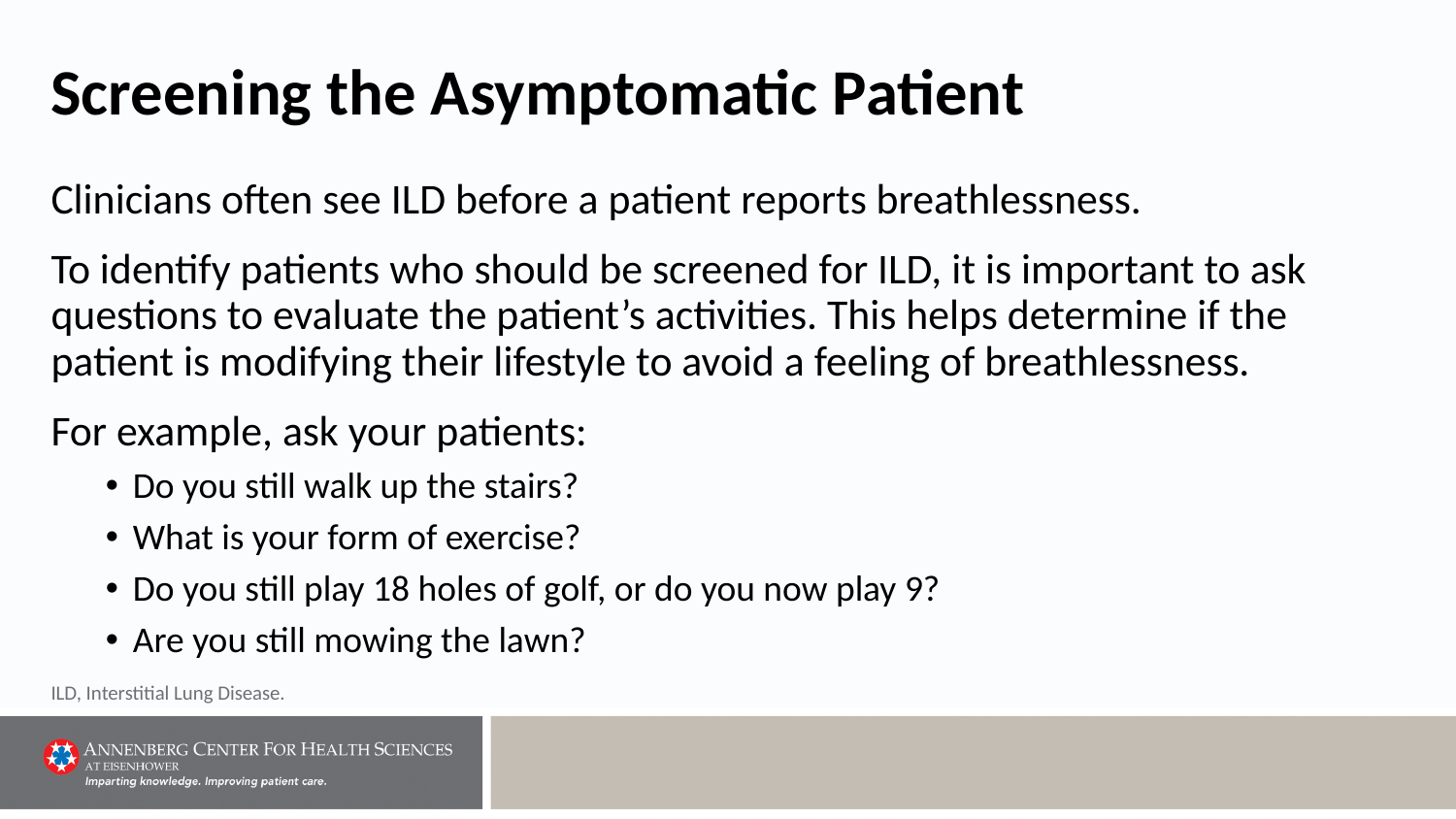

# Screening the Asymptomatic Patient
Clinicians often see ILD before a patient reports breathlessness.
To identify patients who should be screened for ILD, it is important to ask questions to evaluate the patient’s activities. This helps determine if the patient is modifying their lifestyle to avoid a feeling of breathlessness.
For example, ask your patients:
Do you still walk up the stairs?
What is your form of exercise?
Do you still play 18 holes of golf, or do you now play 9?
Are you still mowing the lawn?
ILD, Interstitial Lung Disease.